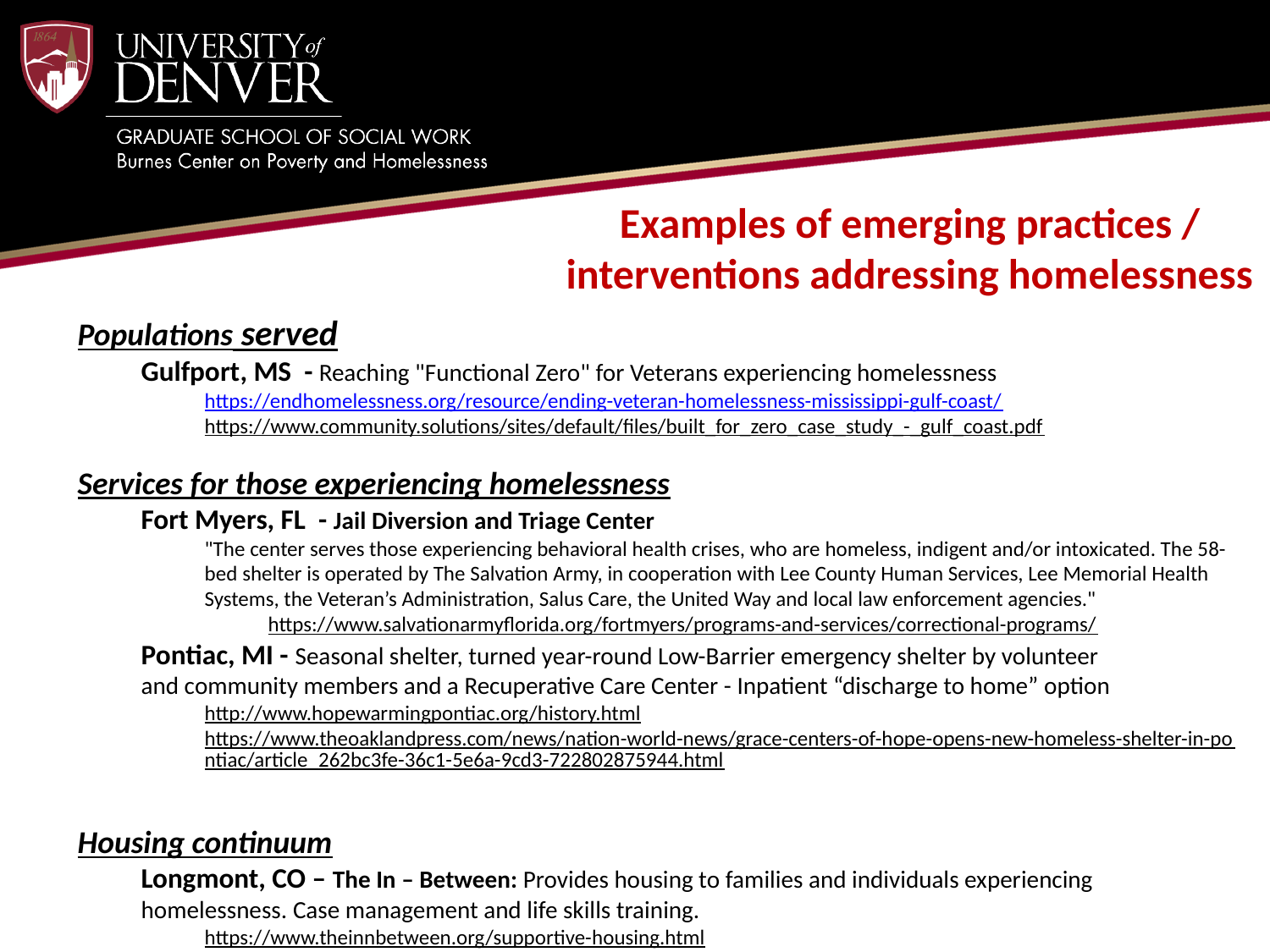

Examples of emerging practices / interventions addressing homelessness
Populations served
Gulfport, MS  - Reaching "Functional Zero" for Veterans experiencing homelessness
https://endhomelessness.org/resource/ending-veteran-homelessness-mississippi-gulf-coast/
https://www.community.solutions/sites/default/files/built_for_zero_case_study_-_gulf_coast.pdf

Services for those experiencing homelessness
Fort Myers, FL  - Jail Diversion and Triage Center
"The center serves those experiencing behavioral health crises, who are homeless, indigent and/or intoxicated. The 58-bed shelter is operated by The Salvation Army, in cooperation with Lee County Human Services, Lee Memorial Health Systems, the Veteran’s Administration, Salus Care, the United Way and local law enforcement agencies."
https://www.salvationarmyflorida.org/fortmyers/programs-and-services/correctional-programs/
Pontiac, MI - Seasonal shelter, turned year-round Low-Barrier emergency shelter by volunteer and community members and a Recuperative Care Center - Inpatient “discharge to home” option
http://www.hopewarmingpontiac.org/history.html
https://www.theoaklandpress.com/news/nation-world-news/grace-centers-of-hope-opens-new-homeless-shelter-in-pontiac/article_262bc3fe-36c1-5e6a-9cd3-722802875944.html

Housing continuum
Longmont, CO – The In – Between: Provides housing to families and individuals experiencing homelessness. Case management and life skills training.
https://www.theinnbetween.org/supportive-housing.html